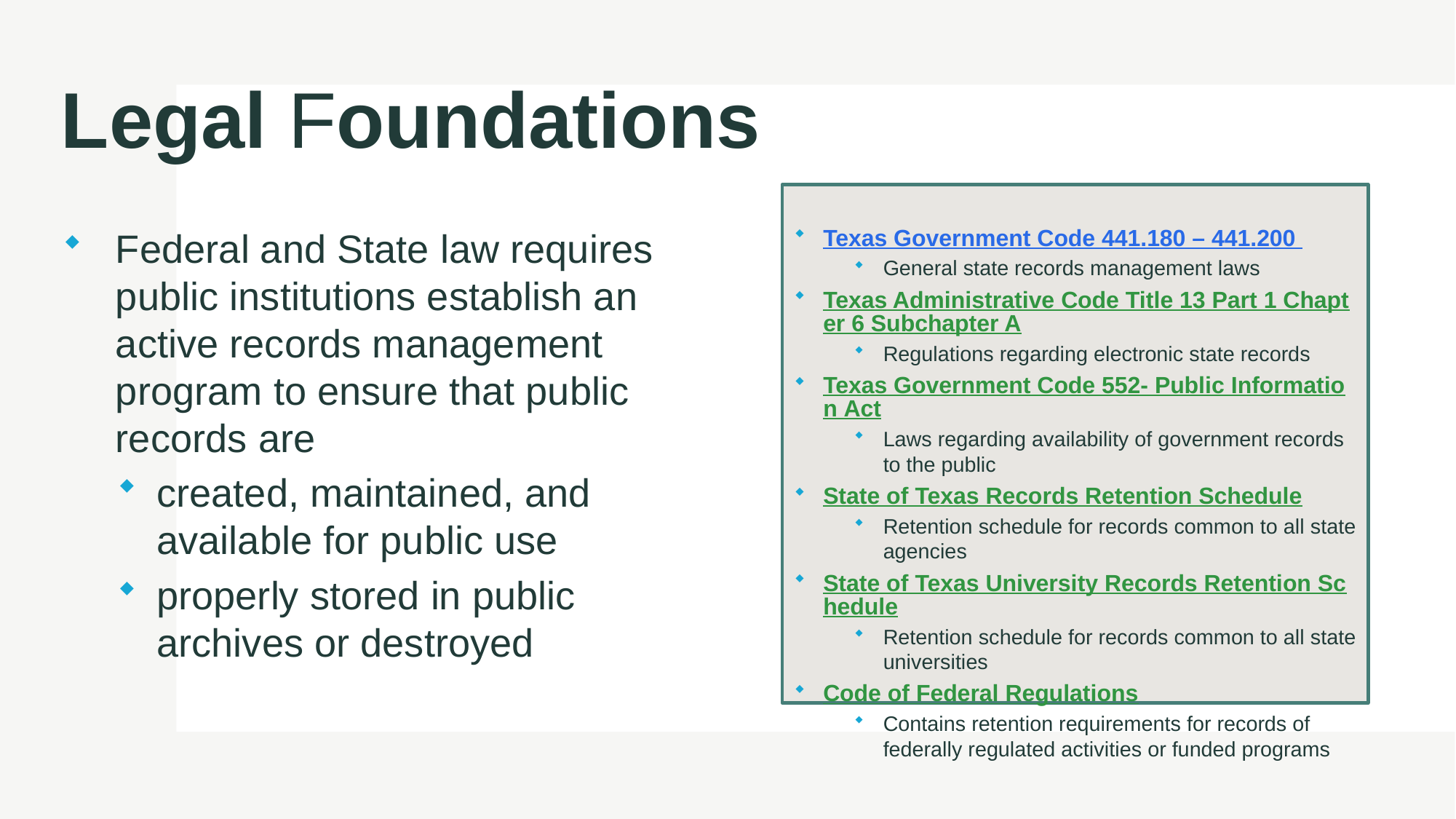

# Legal Foundations

Texas Government Code 441.180 – 441.200
General state records management laws
Texas Administrative Code Title 13 Part 1 Chapter 6 Subchapter A
Regulations regarding electronic state records
Texas Government Code 552- Public Information Act
Laws regarding availability of government records to the public
State of Texas Records Retention Schedule
Retention schedule for records common to all state agencies
State of Texas University Records Retention Schedule
Retention schedule for records common to all state universities
Code of Federal Regulations
Contains retention requirements for records of federally regulated activities or funded programs

Federal and State law requires public institutions establish an active records management program to ensure that public records are
created, maintained, and available for public use
properly stored in public archives or destroyed